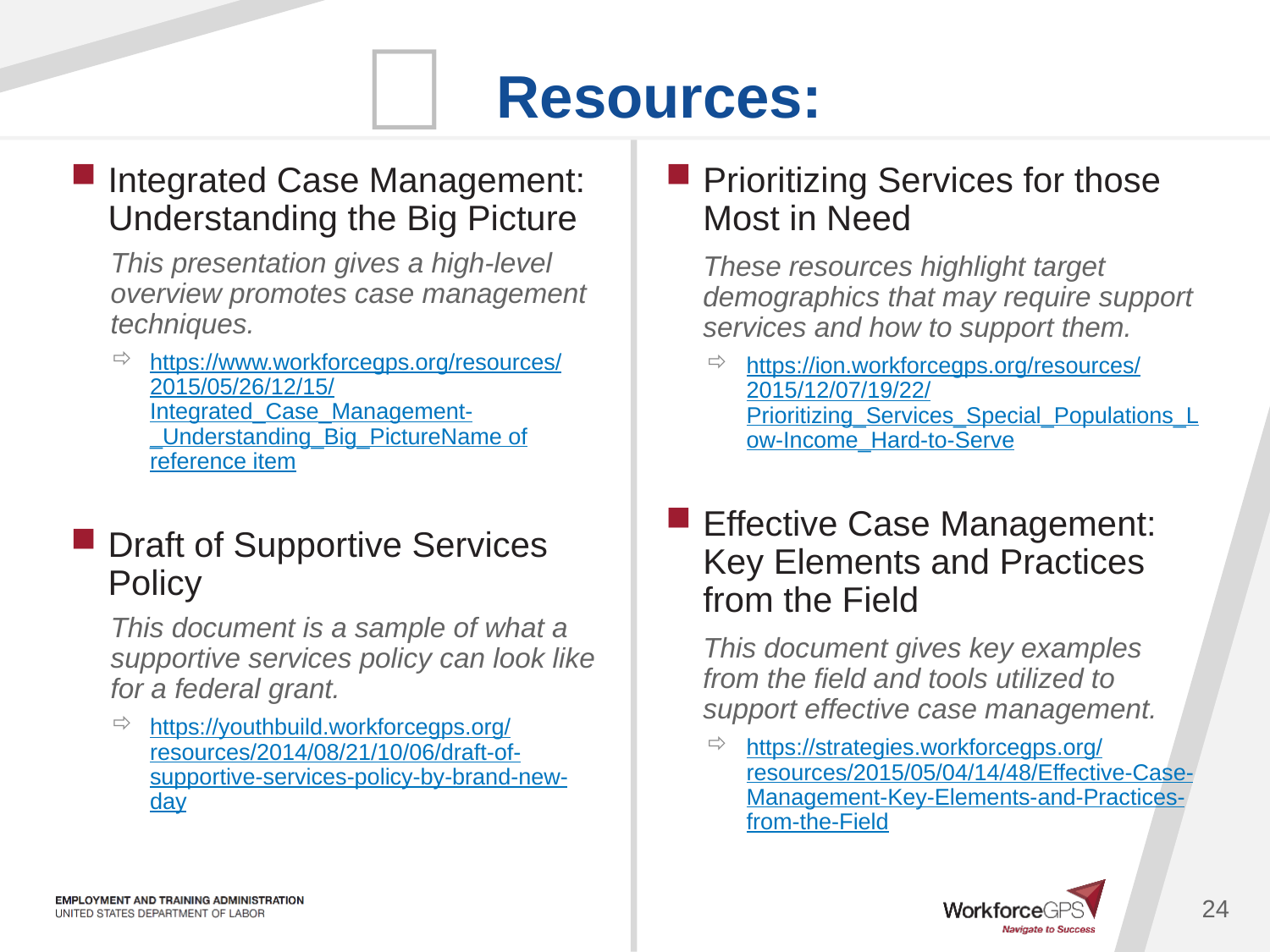

Integrated Case Management: Understanding the Big Picture
This presentation gives a high-level overview promotes case management techniques.
https://www.workforcegps.org/resources/2015/05/26/12/15/Integrated_Case_Management-_Understanding_Big_PictureName of reference item
Draft of Supportive Services Policy
This document is a sample of what a supportive services policy can look like for a federal grant.
https://youthbuild.workforcegps.org/resources/2014/08/21/10/06/draft-of-supportive-services-policy-by-brand-new-day

Prioritizing Services for those Most in Need
These resources highlight target demographics that may require support services and how to support them.
https://ion.workforcegps.org/resources/2015/12/07/19/22/Prioritizing_Services_Special_Populations_Low-Income_Hard-to-Serve
Effective Case Management: Key Elements and Practices from the Field
This document gives key examples from the field and tools utilized to support effective case management.
https://strategies.workforcegps.org/resources/2015/05/04/14/48/Effective-Case-Management-Key-Elements-and-Practices-from-the-Field
24